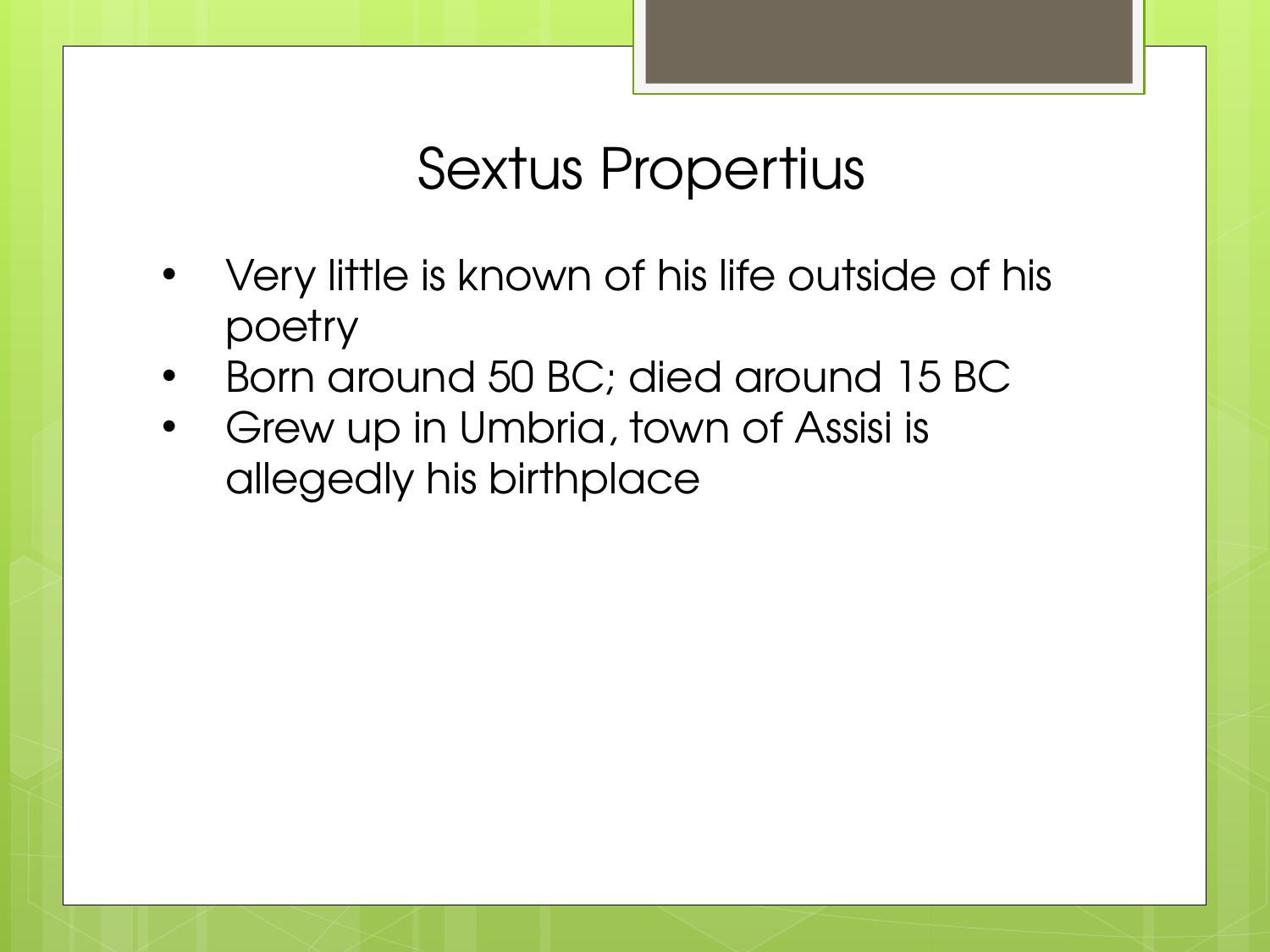

Sextus Propertius
Very little is known of his life outside of his poetry
Born around 50 BC; died around 15 BC
Grew up in Umbria, town of Assisi is allegedly his birthplace